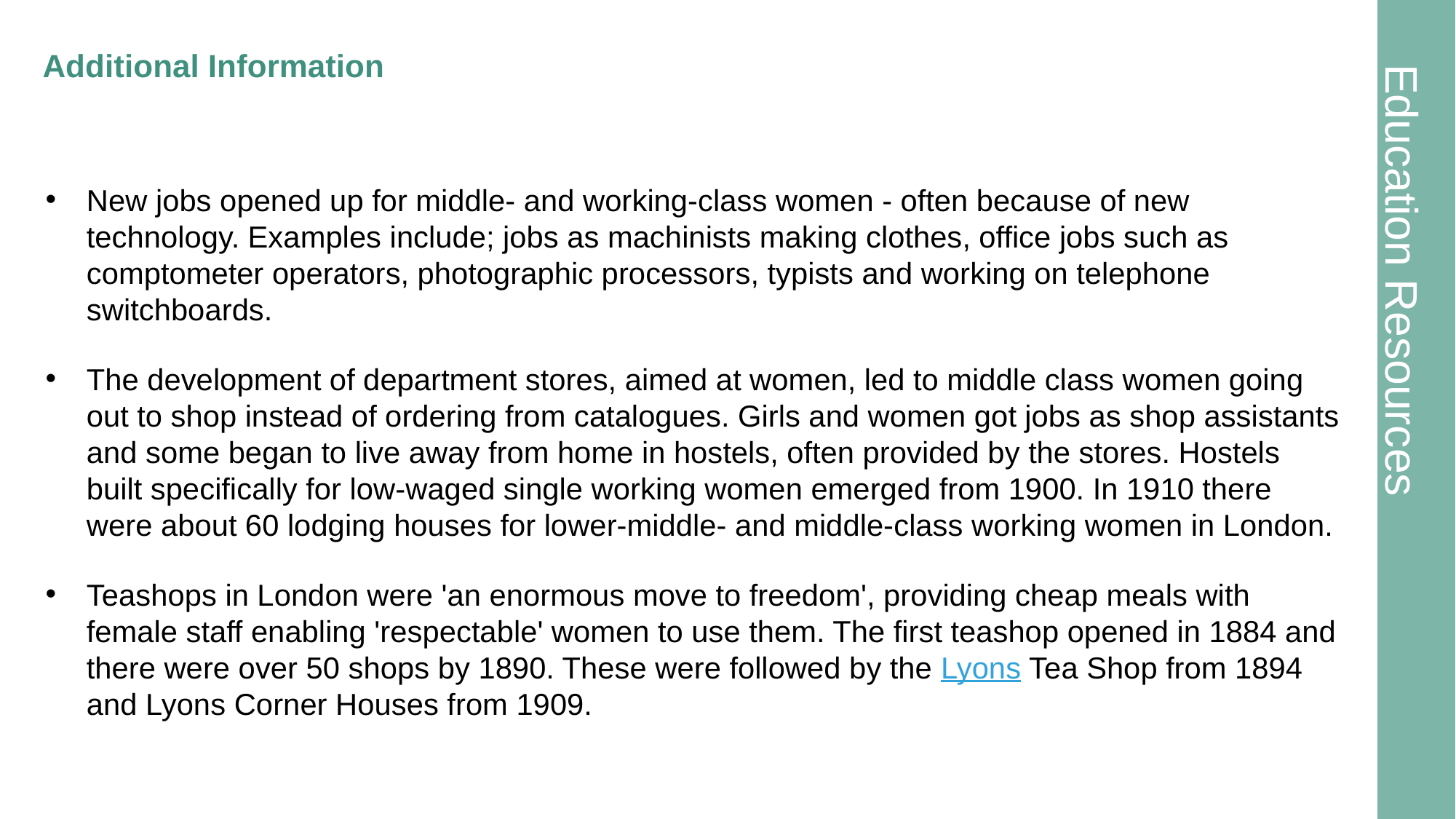

# Additional Information
New jobs opened up for middle- and working-class women - often because of new technology. Examples include; jobs as machinists making clothes, office jobs such as comptometer operators, photographic processors, typists and working on telephone switchboards.
The development of department stores, aimed at women, led to middle class women going out to shop instead of ordering from catalogues. Girls and women got jobs as shop assistants and some began to live away from home in hostels, often provided by the stores. Hostels built specifically for low-waged single working women emerged from 1900. In 1910 there were about 60 lodging houses for lower-middle- and middle-class working women in London.
Teashops in London were 'an enormous move to freedom', providing cheap meals with female staff enabling 'respectable' women to use them. The first teashop opened in 1884 and there were over 50 shops by 1890. These were followed by the Lyons Tea Shop from 1894 and Lyons Corner Houses from 1909.